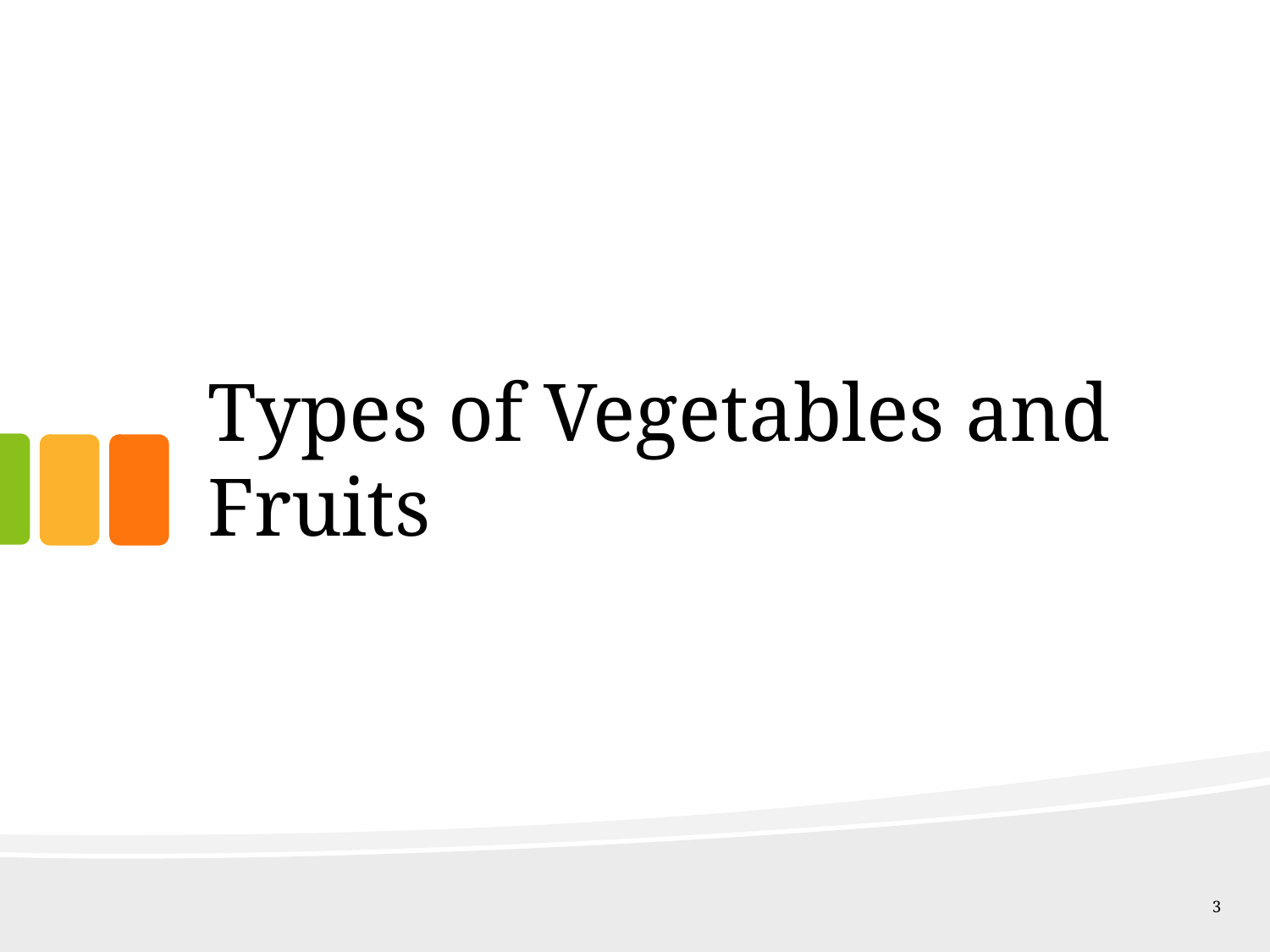

# Types of Vegetables and Fruits

3